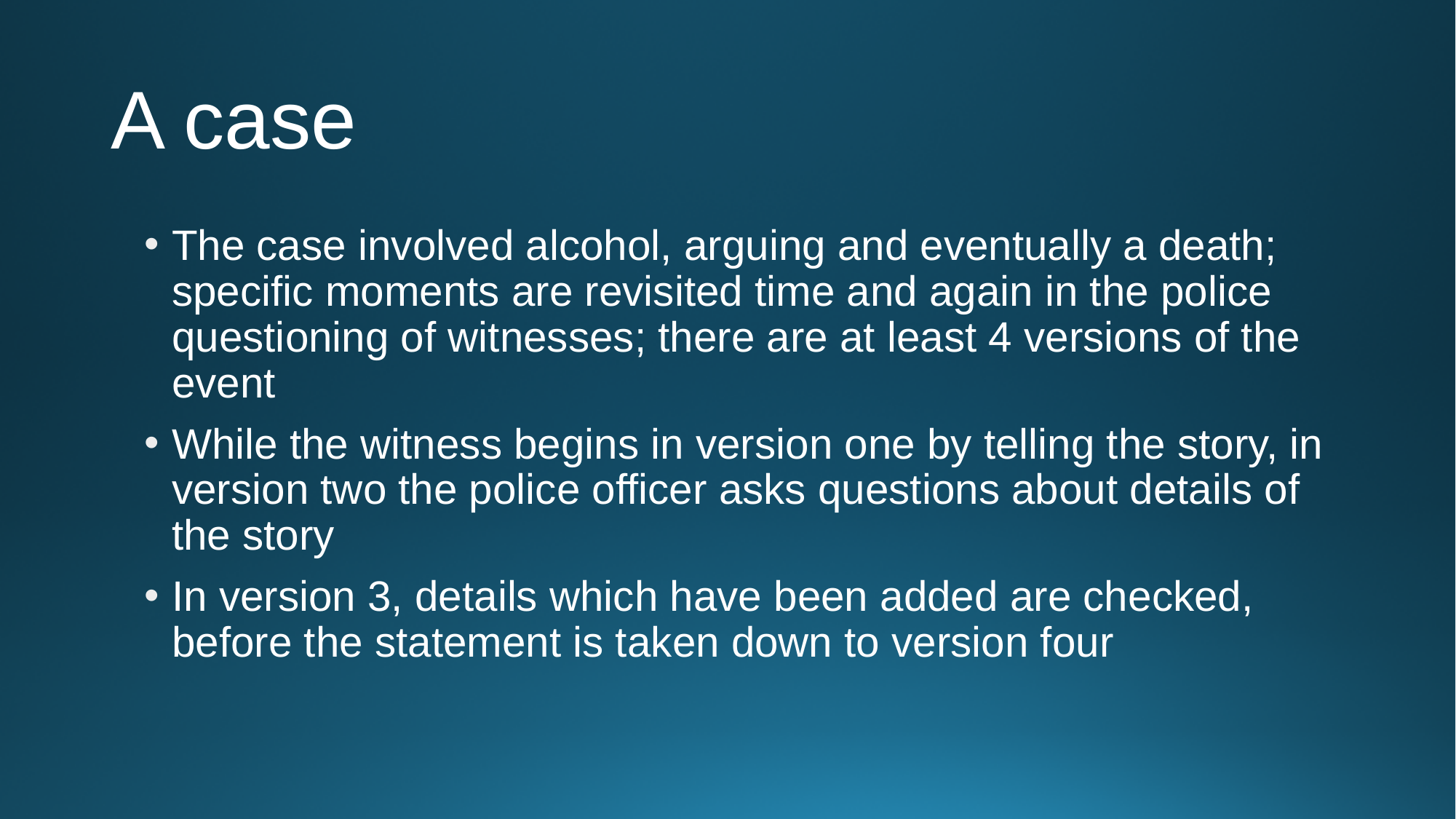

# A case
The case involved alcohol, arguing and eventually a death; specific moments are revisited time and again in the police questioning of witnesses; there are at least 4 versions of the event
While the witness begins in version one by telling the story, in version two the police officer asks questions about details of the story
In version 3, details which have been added are checked, before the statement is taken down to version four